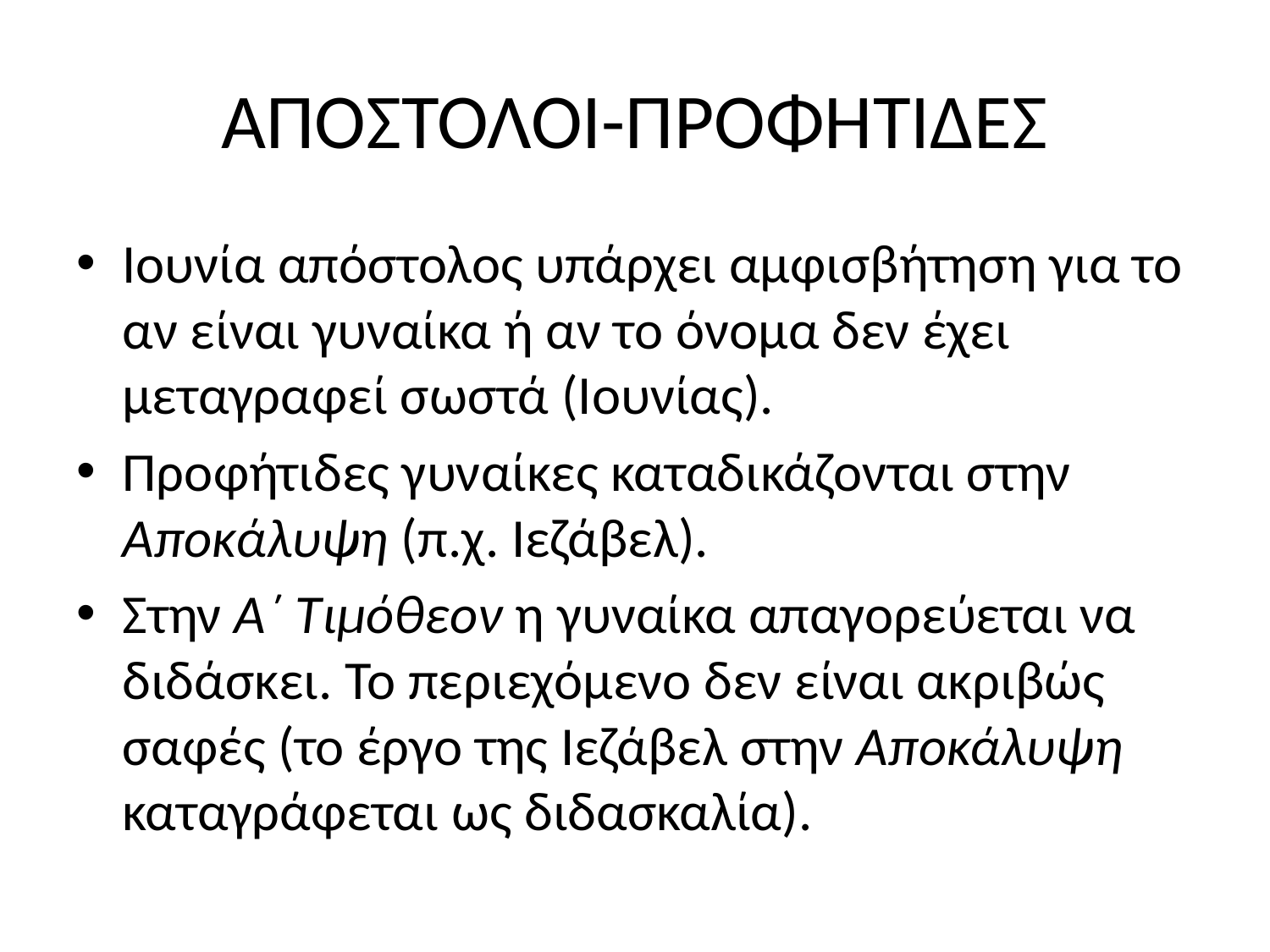

# ΑΠΟΣΤΟΛΟΙ-ΠΡΟΦΗΤΙΔΕΣ
Ιουνία απόστολος υπάρχει αμφισβήτηση για το αν είναι γυναίκα ή αν το όνομα δεν έχει μεταγραφεί σωστά (Ιουνίας).
Προφήτιδες γυναίκες καταδικάζονται στην Αποκάλυψη (π.χ. Ιεζάβελ).
Στην Α΄ Τιμόθεον η γυναίκα απαγορεύεται να διδάσκει. Το περιεχόμενο δεν είναι ακριβώς σαφές (το έργο της Ιεζάβελ στην Αποκάλυψη καταγράφεται ως διδασκαλία).